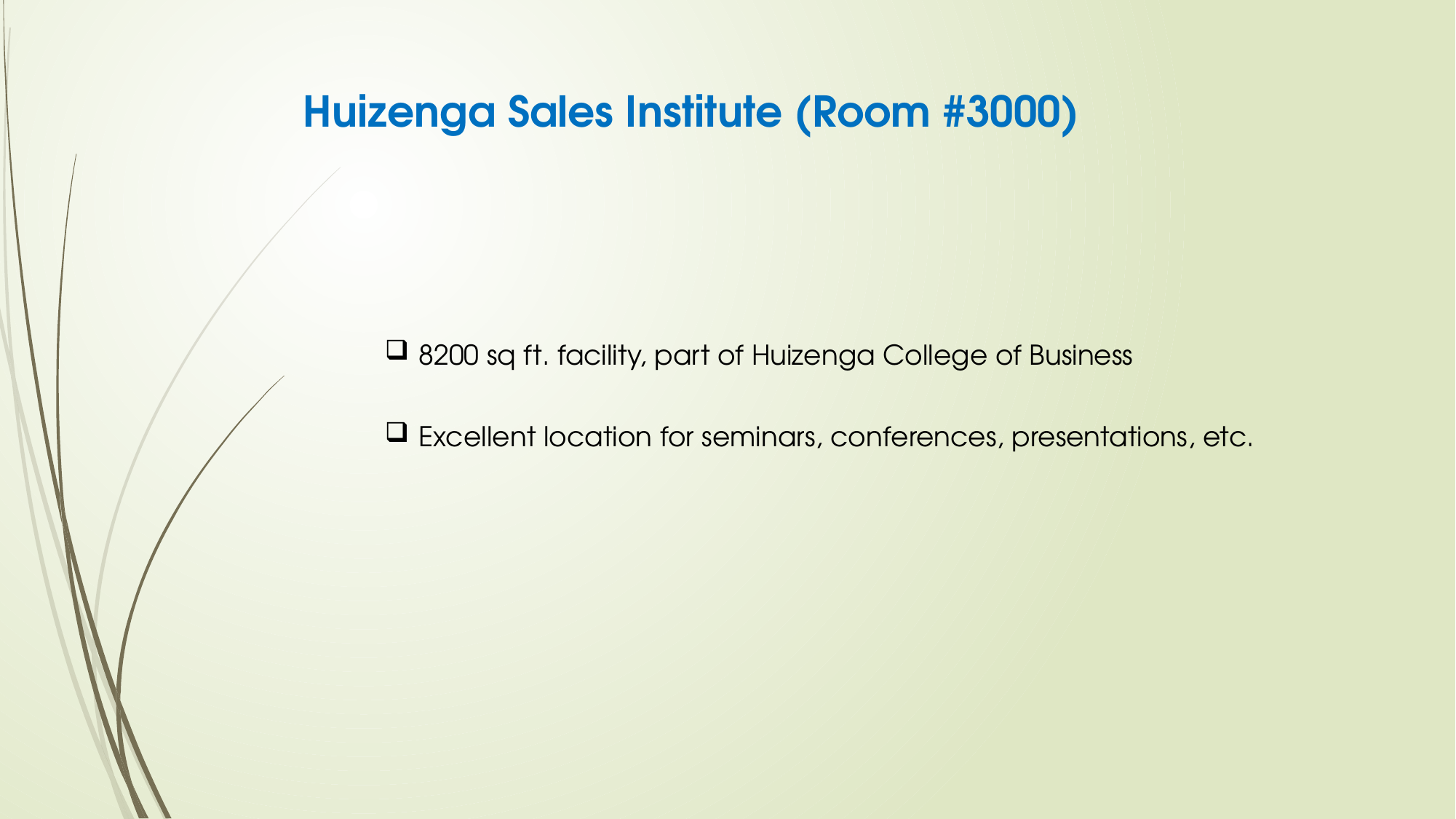

Huizenga Sales Institute (Room #3000)
8200 sq ft. facility, part of Huizenga College of Business
Excellent location for seminars, conferences, presentations, etc.